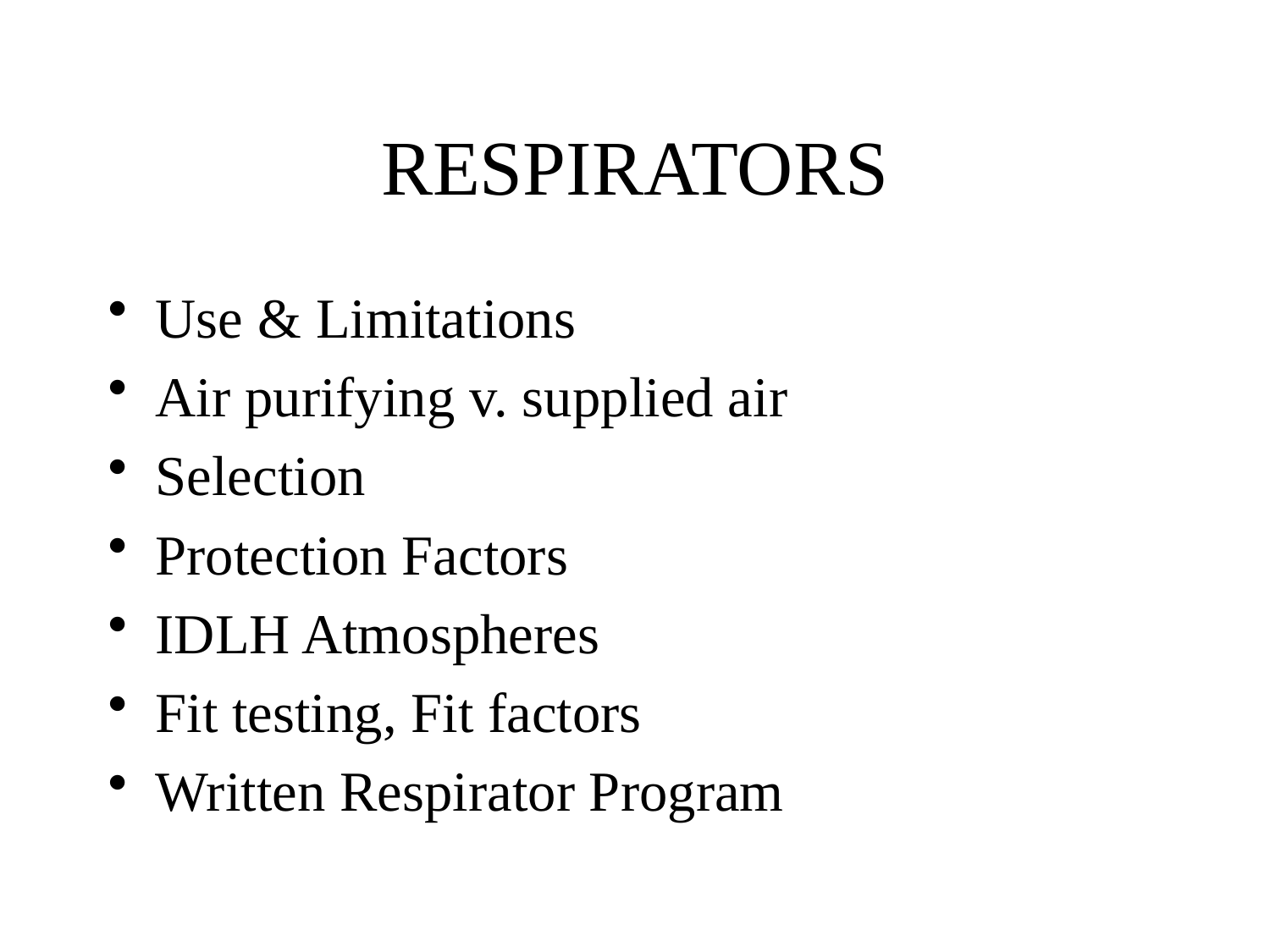

# RESPIRATORS
Use & Limitations
Air purifying v. supplied air
Selection
Protection Factors
IDLH Atmospheres
Fit testing, Fit factors
Written Respirator Program